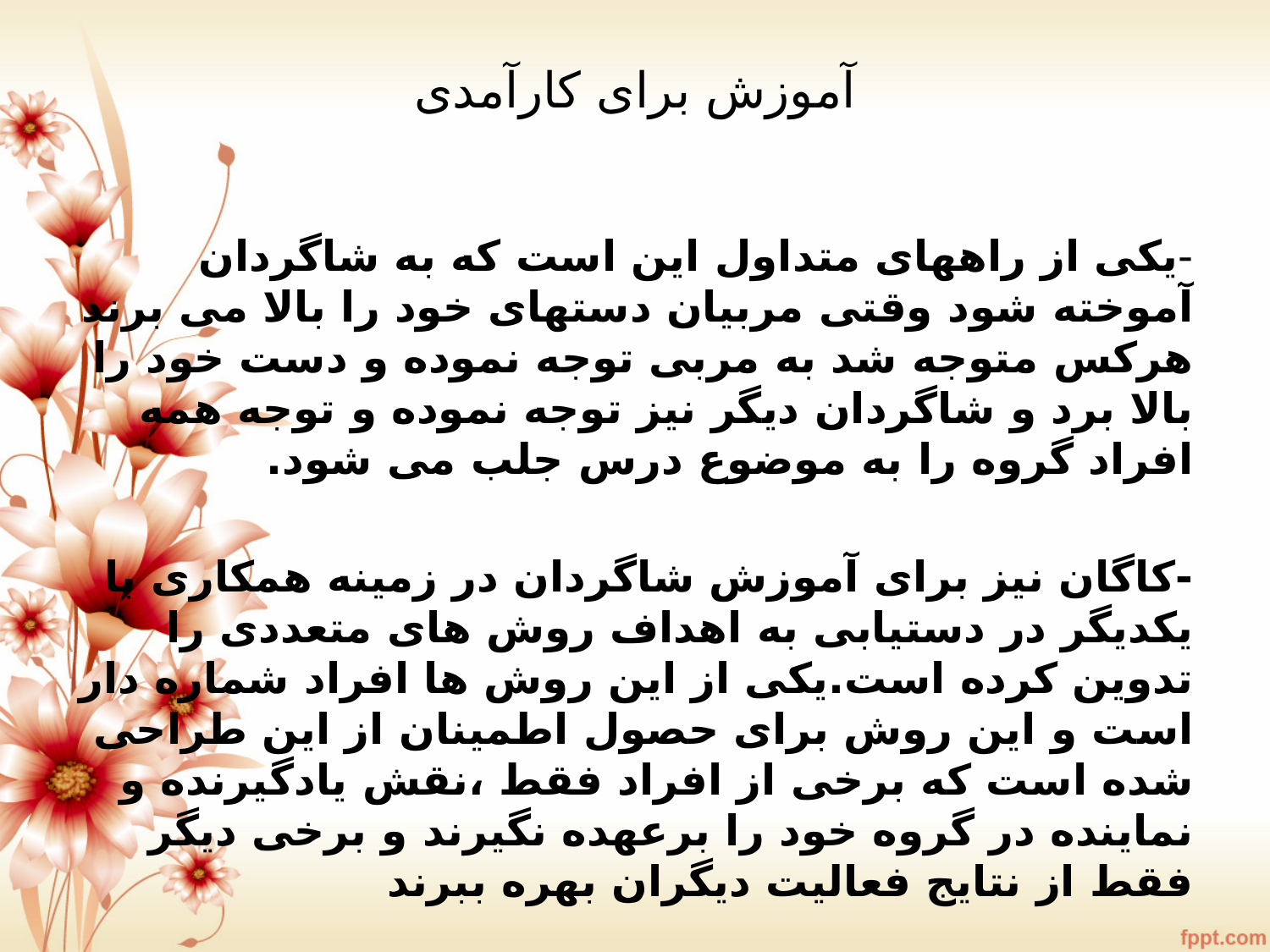

# آموزش برای کارآمدی
-یکی از راههای متداول این است که به شاگردان آموخته شود وقتی مربیان دستهای خود را بالا می برند هرکس متوجه شد به مربی توجه نموده و دست خود را بالا برد و شاگردان دیگر نیز توجه نموده و توجه همه افراد گروه را به موضوع درس جلب می شود.

-کاگان نیز برای آموزش شاگردان در زمینه همکاری با یکدیگر در دستیابی به اهداف روش های متعددی را تدوین کرده است.یکی از این روش ها افراد شماره دار است و این روش برای حصول اطمینان از این طراحی شده است که برخی از افراد فقط ،نقش یادگیرنده و نماینده در گروه خود را برعهده نگیرند و برخی دیگر فقط از نتایج فعالیت دیگران بهره ببرند